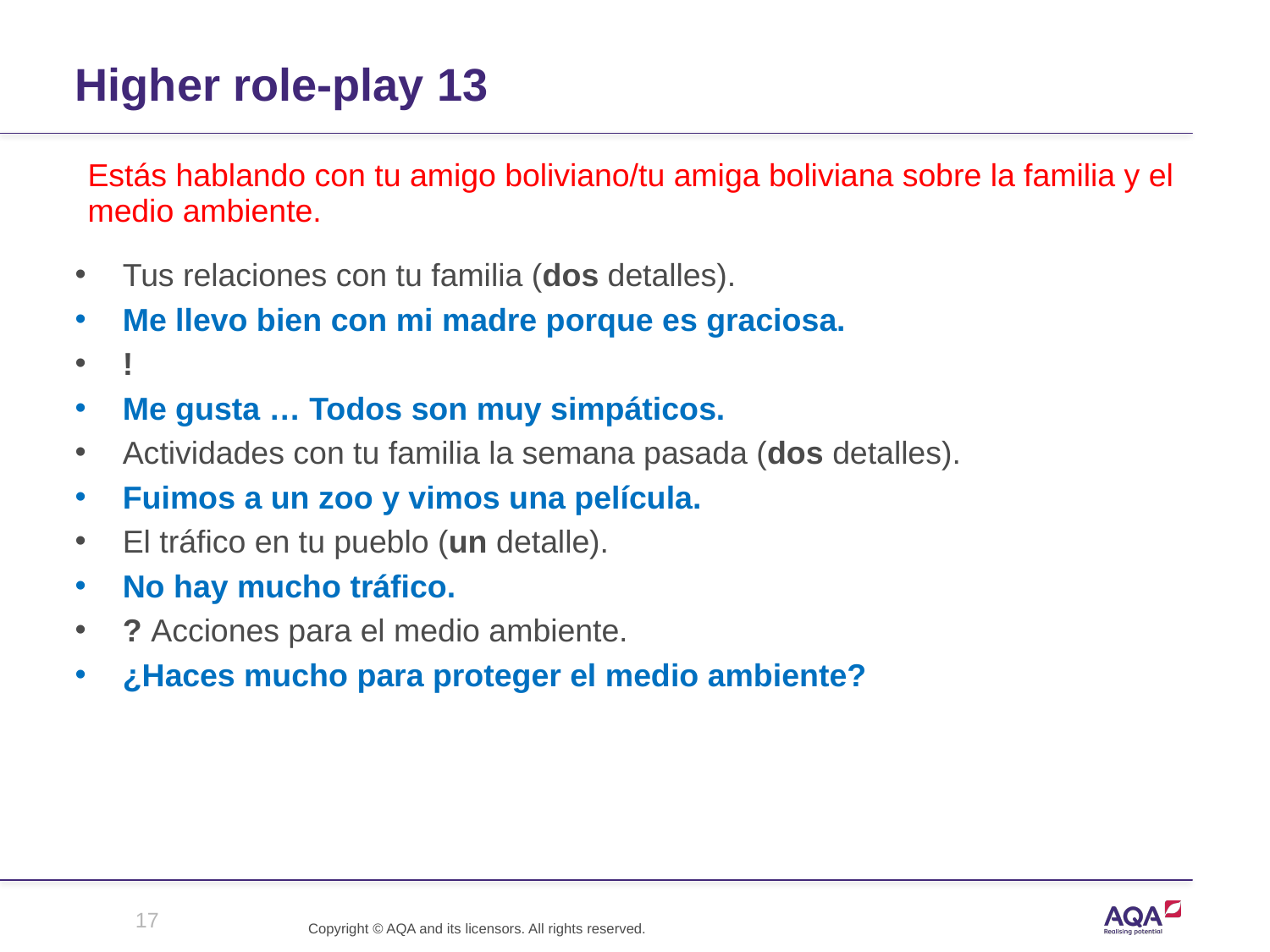

# Higher role-play 13
Estás hablando con tu amigo boliviano/tu amiga boliviana sobre la familia y el medio ambiente.

Tus relaciones con tu familia (dos detalles).
Me llevo bien con mi madre porque es graciosa.
!
Me gusta … Todos son muy simpáticos.
Actividades con tu familia la semana pasada (dos detalles).
Fuimos a un zoo y vimos una película.
El tráfico en tu pueblo (un detalle).
No hay mucho tráfico.
? Acciones para el medio ambiente.
¿Haces mucho para proteger el medio ambiente?
17
Copyright © AQA and its licensors. All rights reserved.